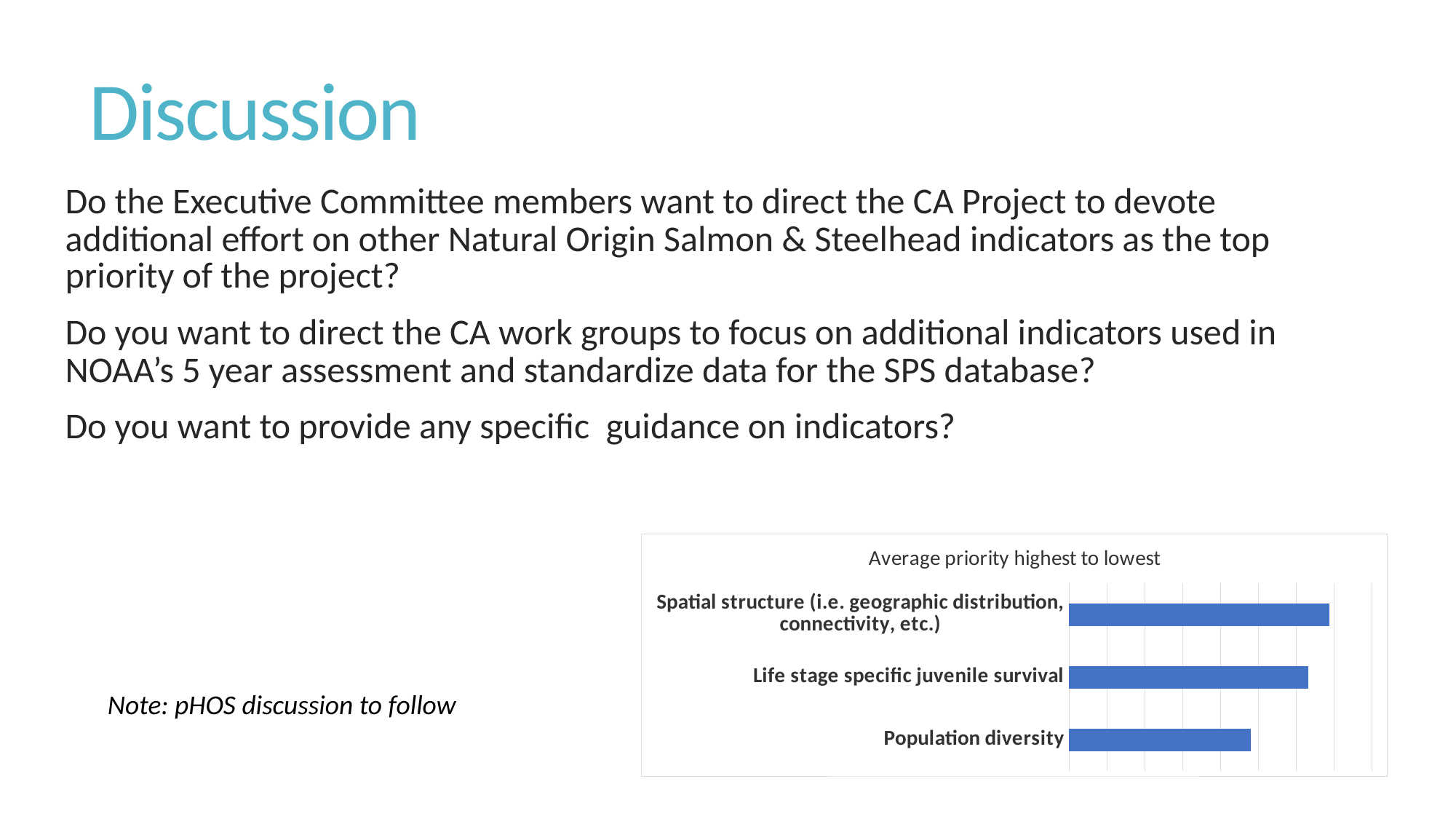

# Discussion
Do the Executive Committee members want to direct the CA Project to devote additional effort on other Natural Origin Salmon & Steelhead indicators as the top priority of the project?
Do you want to direct the CA work groups to focus on additional indicators used in NOAA’s 5 year assessment and standardize data for the SPS database?
Do you want to provide any specific  guidance on indicators?

[unsupported chart]

Note: pHOS discussion to follow